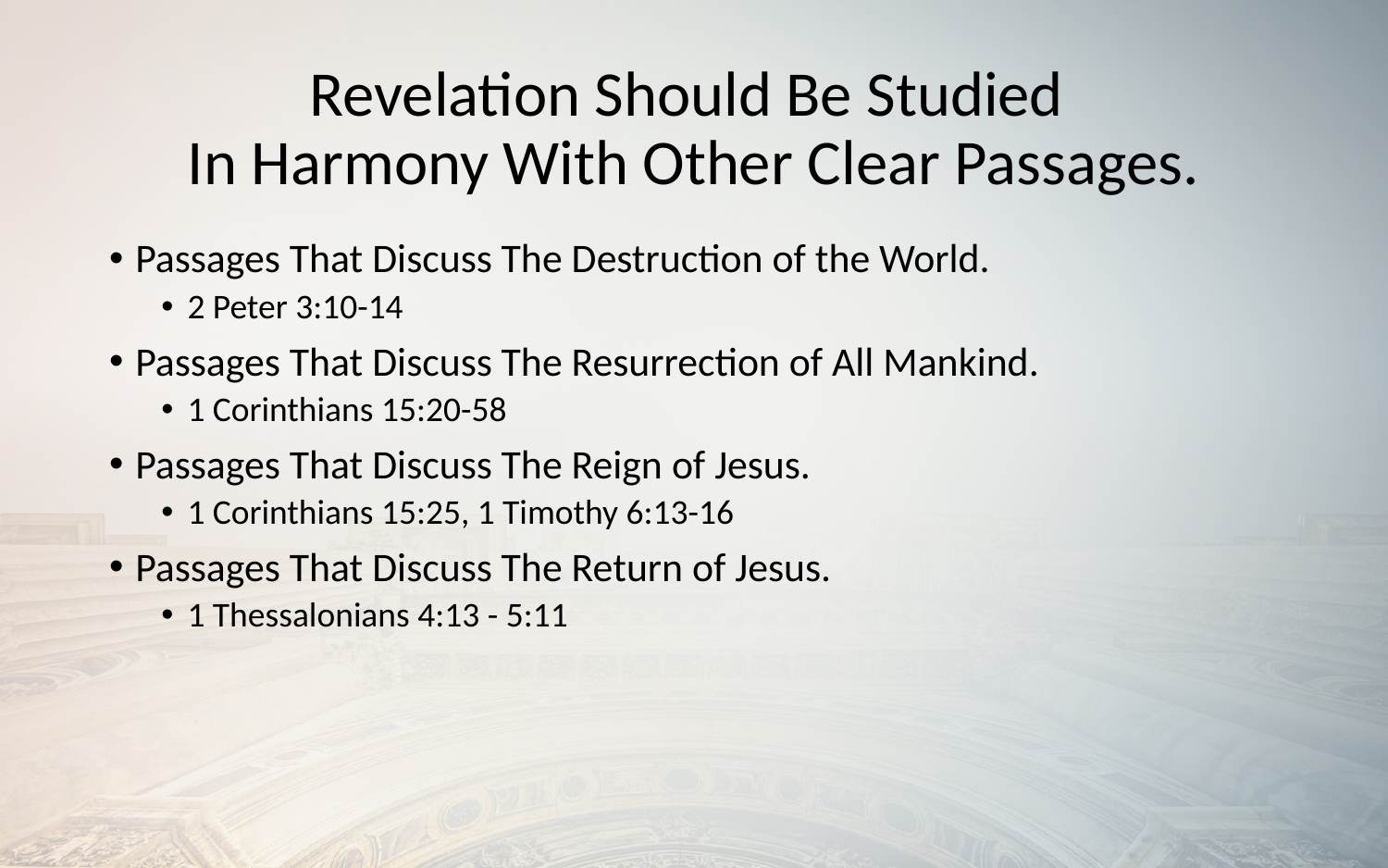

# Revelation Should Be Studied In Harmony With Other Clear Passages.
Passages That Discuss The Destruction of the World.
2 Peter 3:10-14
Passages That Discuss The Resurrection of All Mankind.
1 Corinthians 15:20-58
Passages That Discuss The Reign of Jesus.
1 Corinthians 15:25, 1 Timothy 6:13-16
Passages That Discuss The Return of Jesus.
1 Thessalonians 4:13 - 5:11